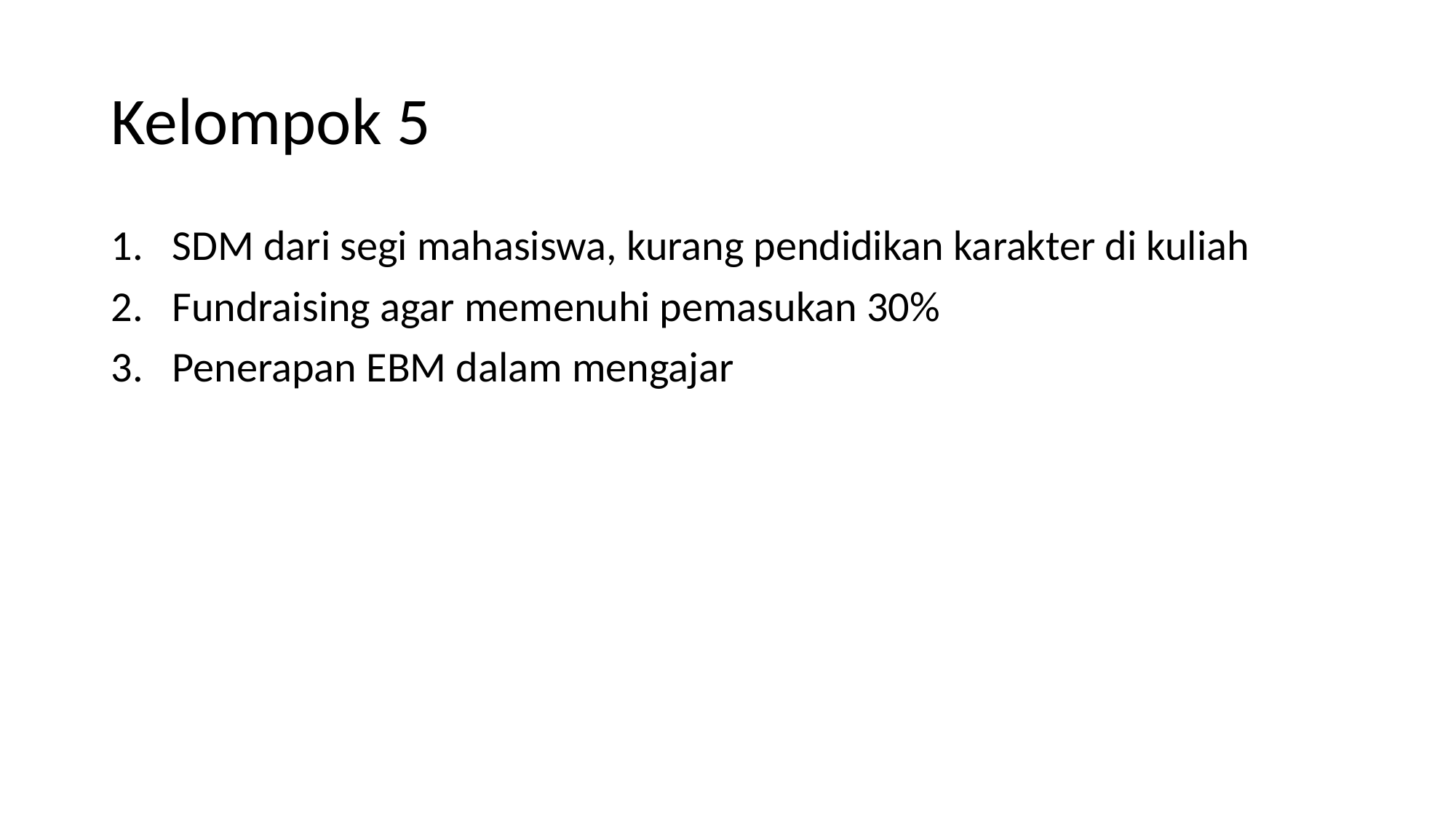

# Kelompok 5
SDM dari segi mahasiswa, kurang pendidikan karakter di kuliah
Fundraising agar memenuhi pemasukan 30%
Penerapan EBM dalam mengajar